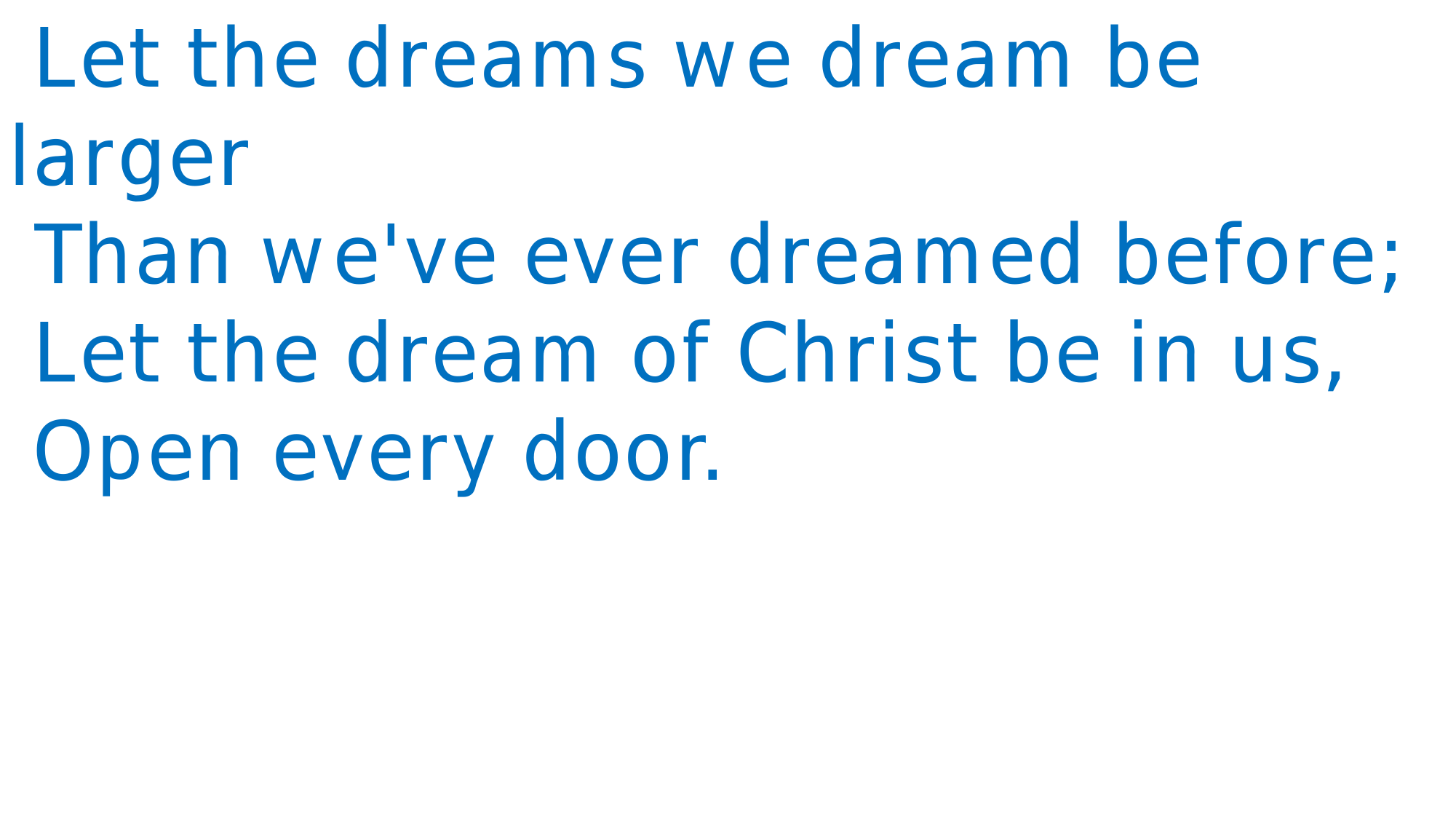

Let the dreams we dream be 	larger
 Than we've ever dreamed before;
 Let the dream of Christ be in us,
 Open every door.